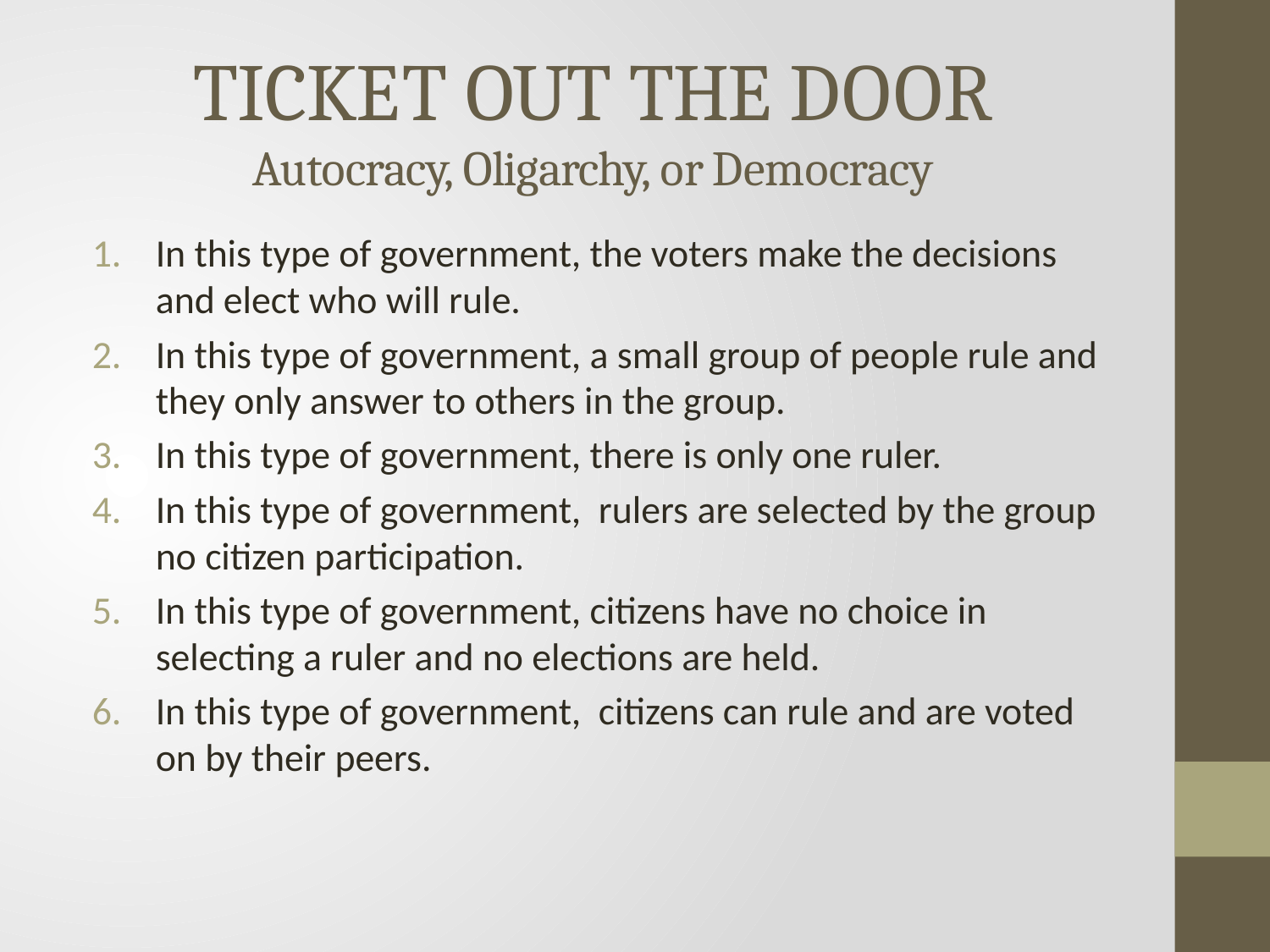

# TICKET OUT THE DOOR Autocracy, Oligarchy, or Democracy
In this type of government, the voters make the decisions and elect who will rule.
In this type of government, a small group of people rule and they only answer to others in the group.
In this type of government, there is only one ruler.
In this type of government,  rulers are selected by the group  no citizen participation.
In this type of government, citizens have no choice in selecting a ruler and no elections are held.
In this type of government,  citizens can rule and are voted on by their peers.